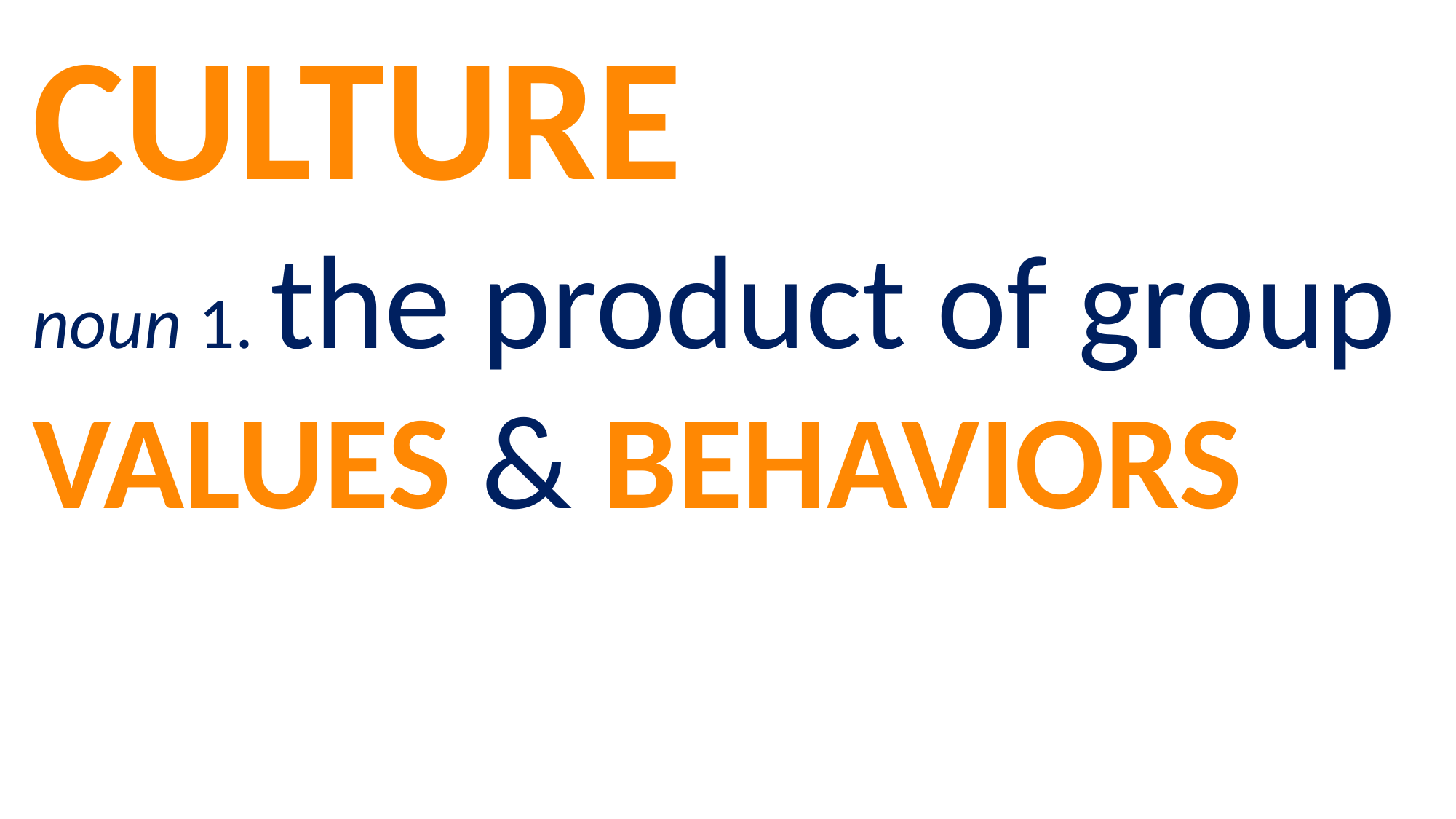

Culture
noun 1. the product of group values & behaviors